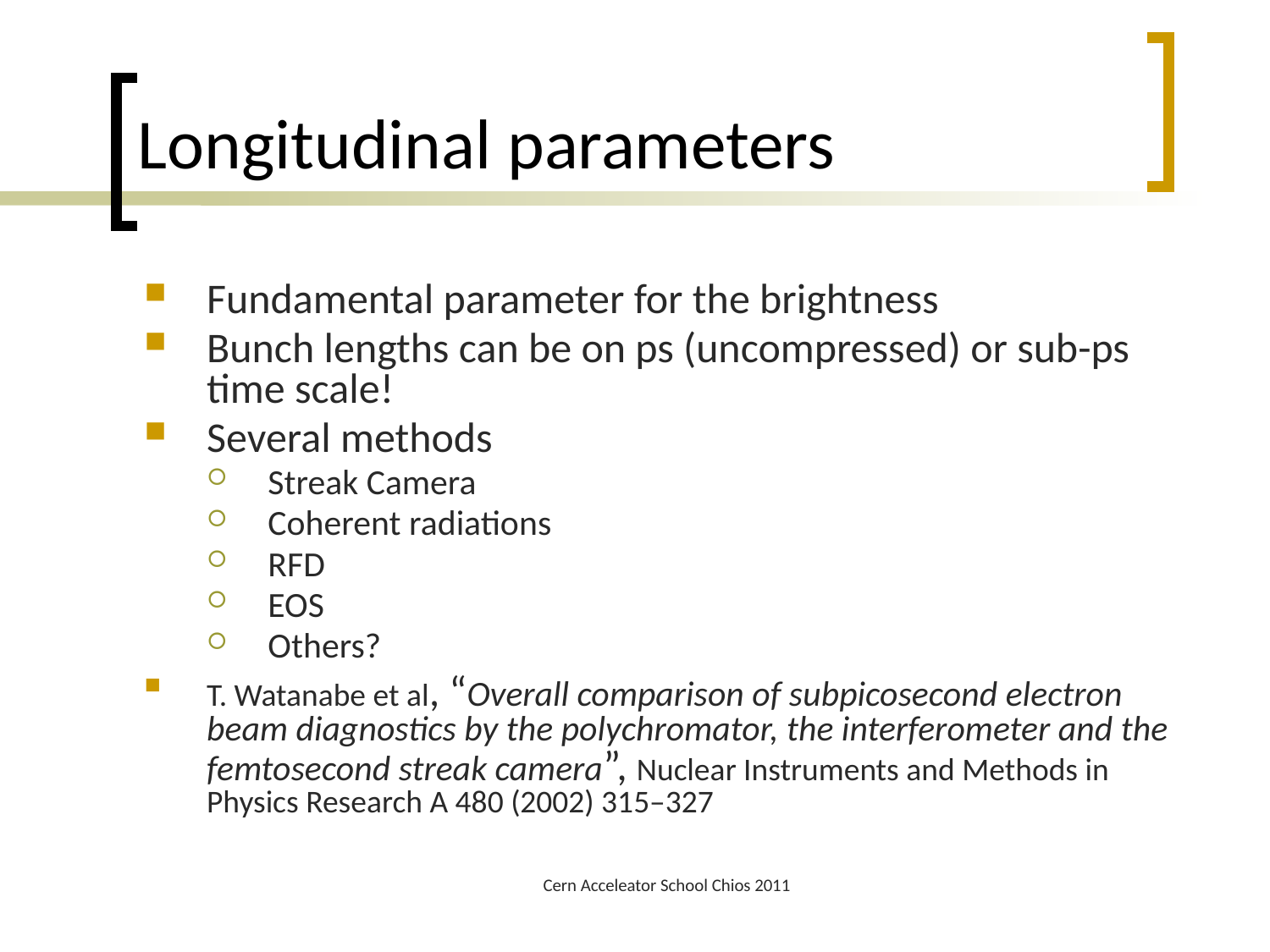

# Longitudinal parameters
Fundamental parameter for the brightness
Bunch lengths can be on ps (uncompressed) or sub-ps time scale!
Several methods
Streak Camera
Coherent radiations
RFD
EOS
Others?
T. Watanabe et al, “Overall comparison of subpicosecond electron beam diagnostics by the polychromator, the interferometer and the femtosecond streak camera”, Nuclear Instruments and Methods in Physics Research A 480 (2002) 315–327
Cern Acceleator School Chios 2011